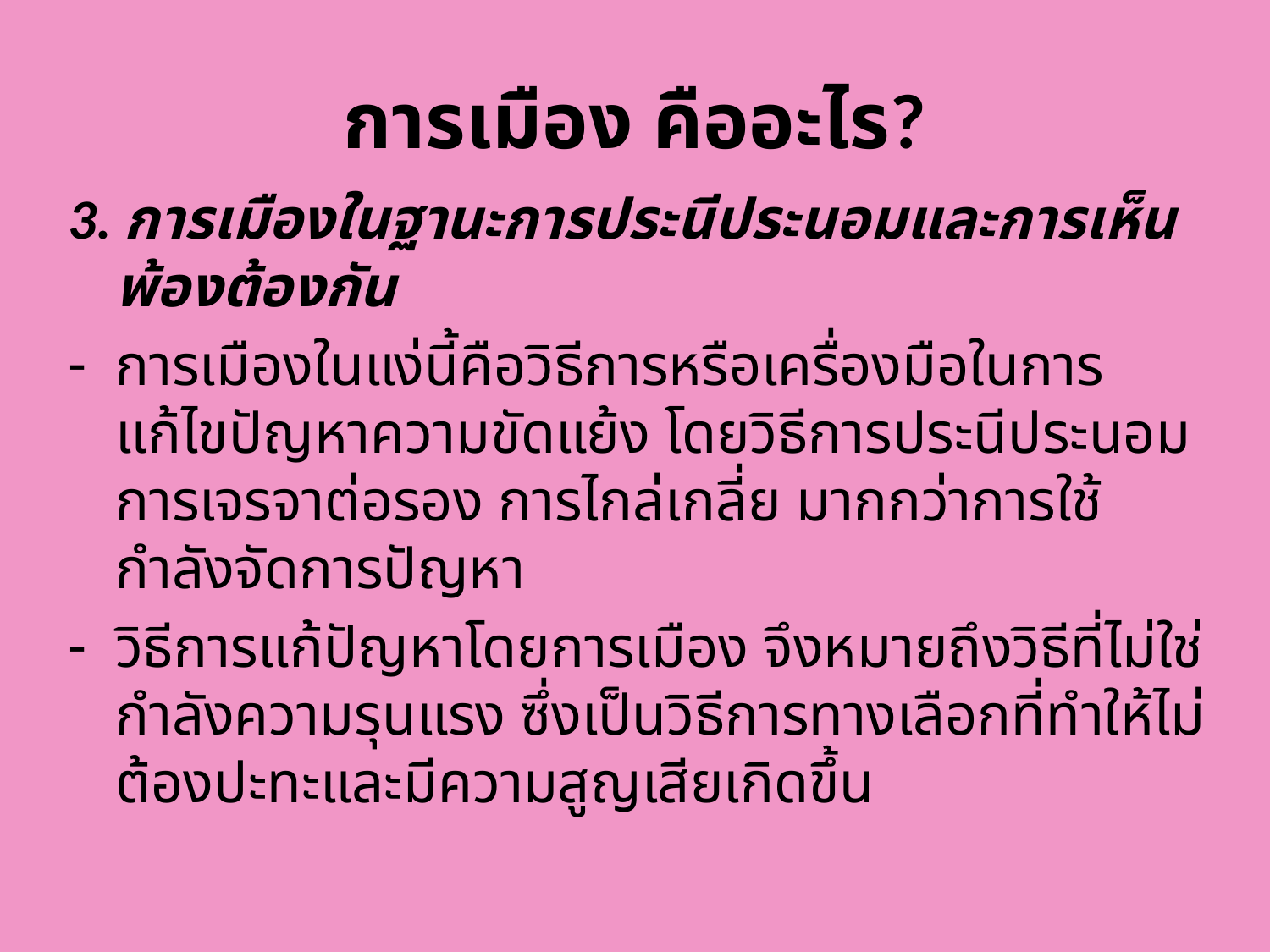

# การเมือง คืออะไร?
3. การเมืองในฐานะการประนีประนอมและการเห็นพ้องต้องกัน
การเมืองในแง่นี้คือวิธีการหรือเครื่องมือในการแก้ไขปัญหาความขัดแย้ง โดยวิธีการประนีประนอม การเจรจาต่อรอง การไกล่เกลี่ย มากกว่าการใช้กำลังจัดการปัญหา
วิธีการแก้ปัญหาโดยการเมือง จึงหมายถึงวิธีที่ไม่ใช่กำลังความรุนแรง ซึ่งเป็นวิธีการทางเลือกที่ทำให้ไม่ต้องปะทะและมีความสูญเสียเกิดขึ้น